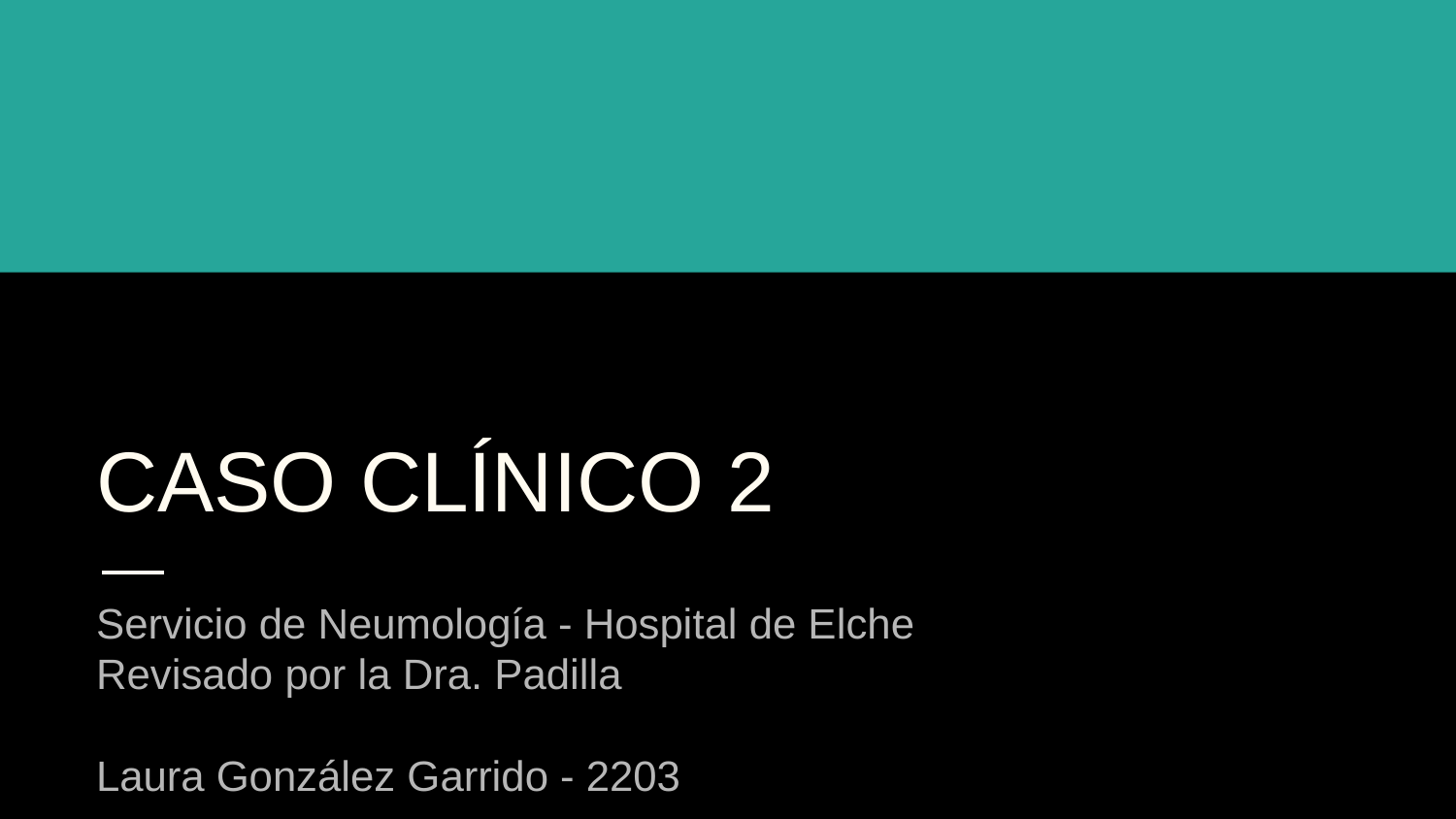

# CASO CLÍNICO 2

Servicio de Neumología - Hospital de Elche
Revisado por la Dra. Padilla

Laura González Garrido - 2203